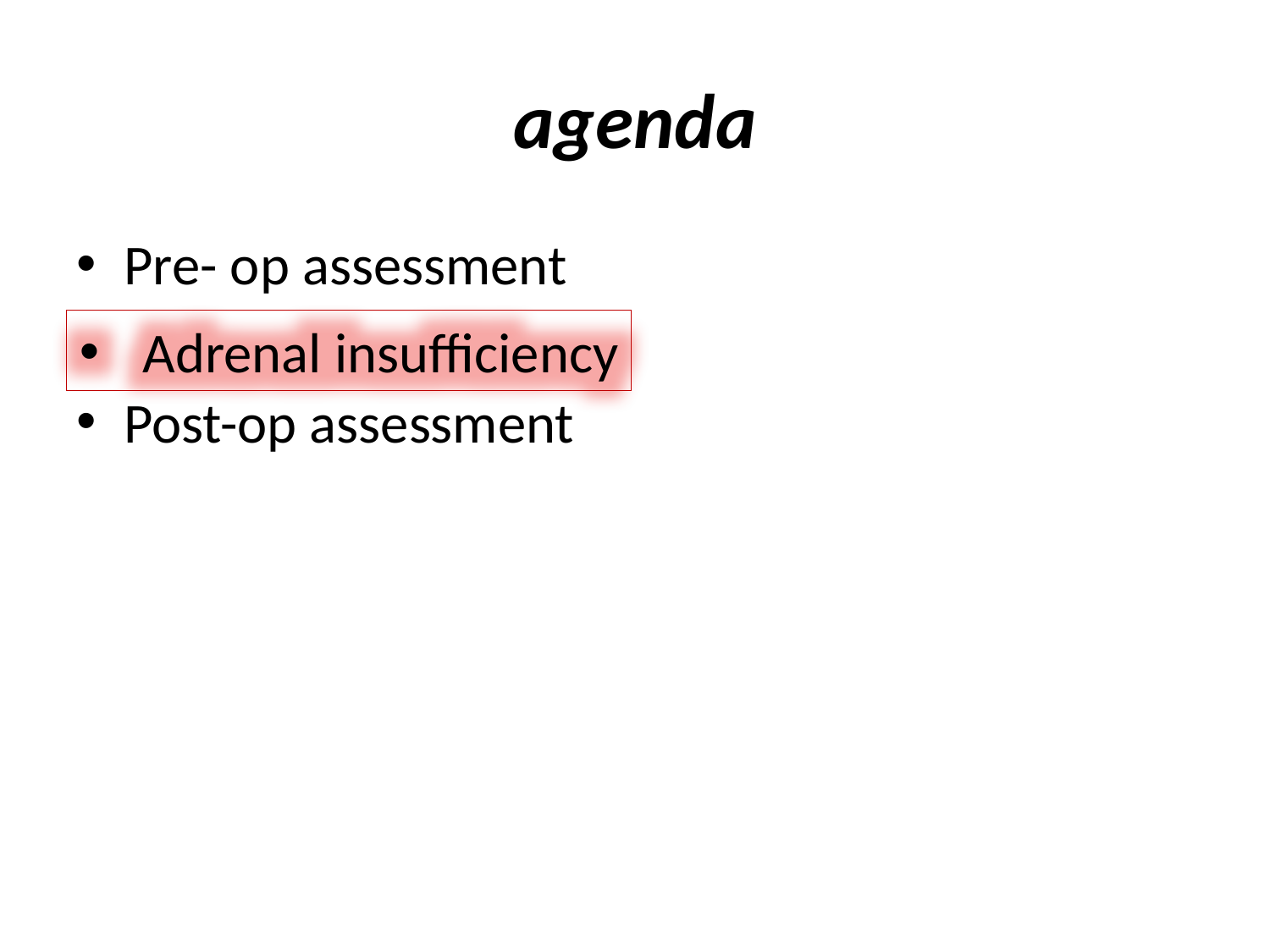

# agenda
Pre- op assessment

Post-op assessment
Adrenal insufficiency